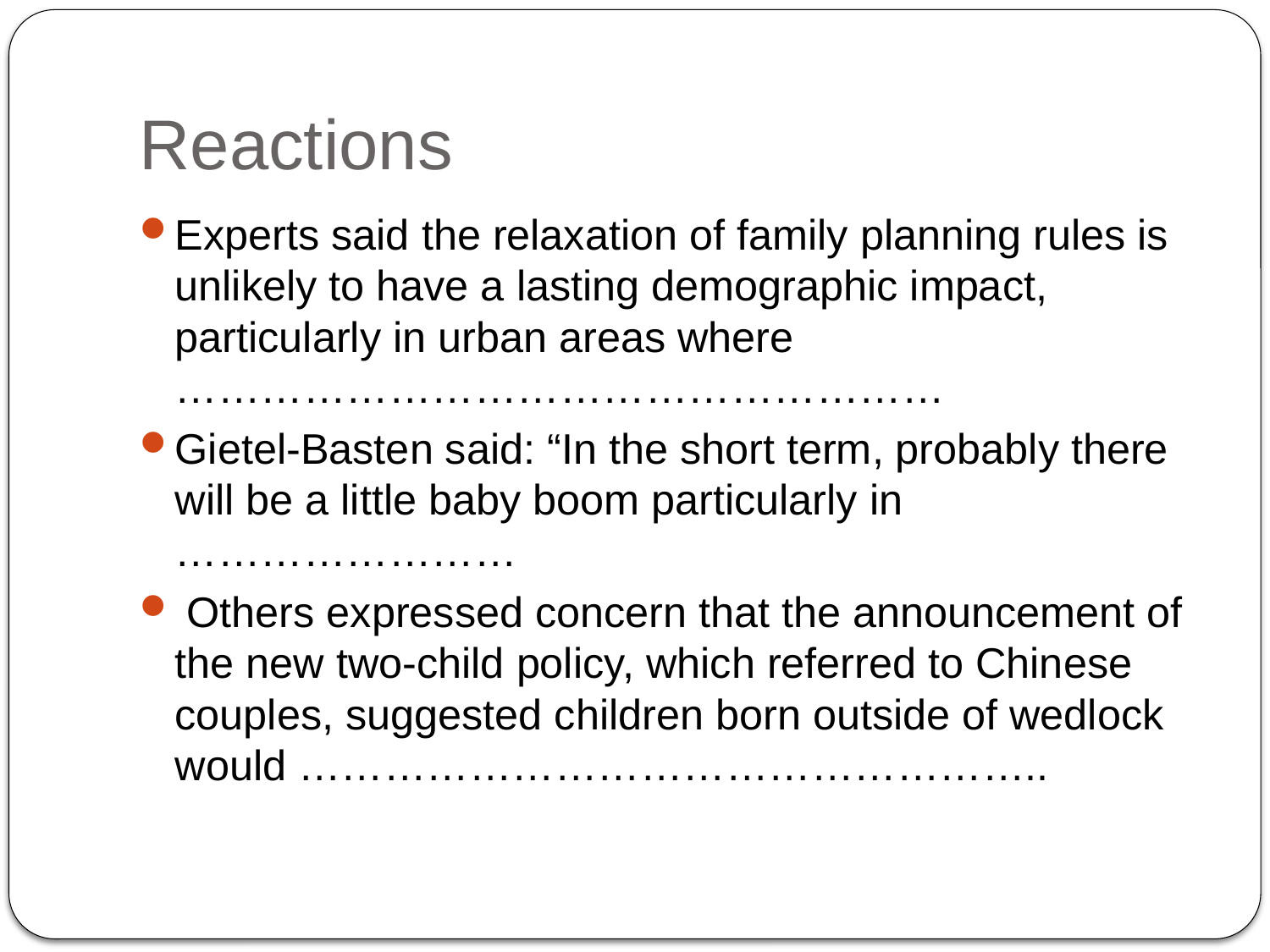

# Reactions
Experts said the relaxation of family planning rules is unlikely to have a lasting demographic impact, particularly in urban areas where ………………………………………………
Gietel-Basten said: “In the short term, probably there will be a little baby boom particularly in ……………………
 Others expressed concern that the announcement of the new two-child policy, which referred to Chinese couples, suggested children born outside of wedlock would ……………………………………………..